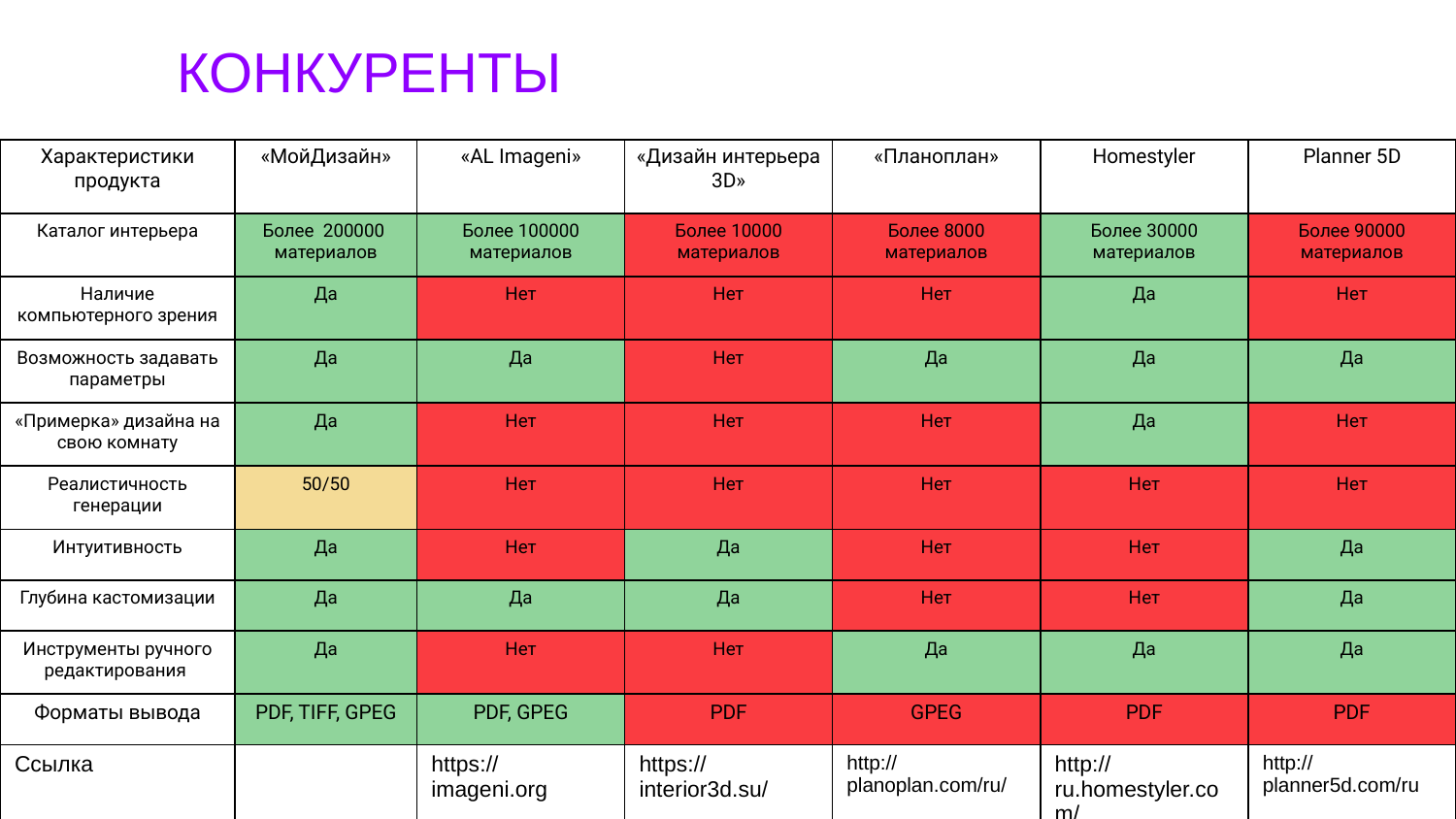

КОНКУРЕНТЫ
| Характеристики продукта | «МойДизайн» | «АL Imageni» | «Дизайн интерьера 3D» | «Планоплан» | Homestyler | Planner 5D |
| --- | --- | --- | --- | --- | --- | --- |
| Каталог интерьера | Более 200000 материалов | Более 100000 материалов | Более 10000 материалов | Более 8000 материалов | Более 30000 материалов | Более 90000 материалов |
| Наличие компьютерного зрения | Да | Нет | Нет | Нет | Да | Нет |
| Возможность задавать параметры | Да | Да | Нет | Да | Да | Да |
| «Примерка» дизайна на свою комнату | Да | Нет | Нет | Нет | Да | Нет |
| Реалистичность генерации | 50/50 | Нет | Нет | Нет | Нет | Нет |
| Интуитивность | Да | Нет | Да | Нет | Нет | Да |
| Глубина кастомизации | Да | Да | Да | Нет | Нет | Да |
| Инструменты ручного редактирования | Да | Нет | Нет | Да | Да | Да |
| Форматы вывода | PDF, TIFF, GPEG | PDF, GPEG | PDF | GPEG | PDF | PDF |
| Ссылка |  | https://imageni.org | https://interior3d.su/ | http://planoplan.com/ru/ | http://ru.homestyler.com/ | http://planner5d.com/ru |